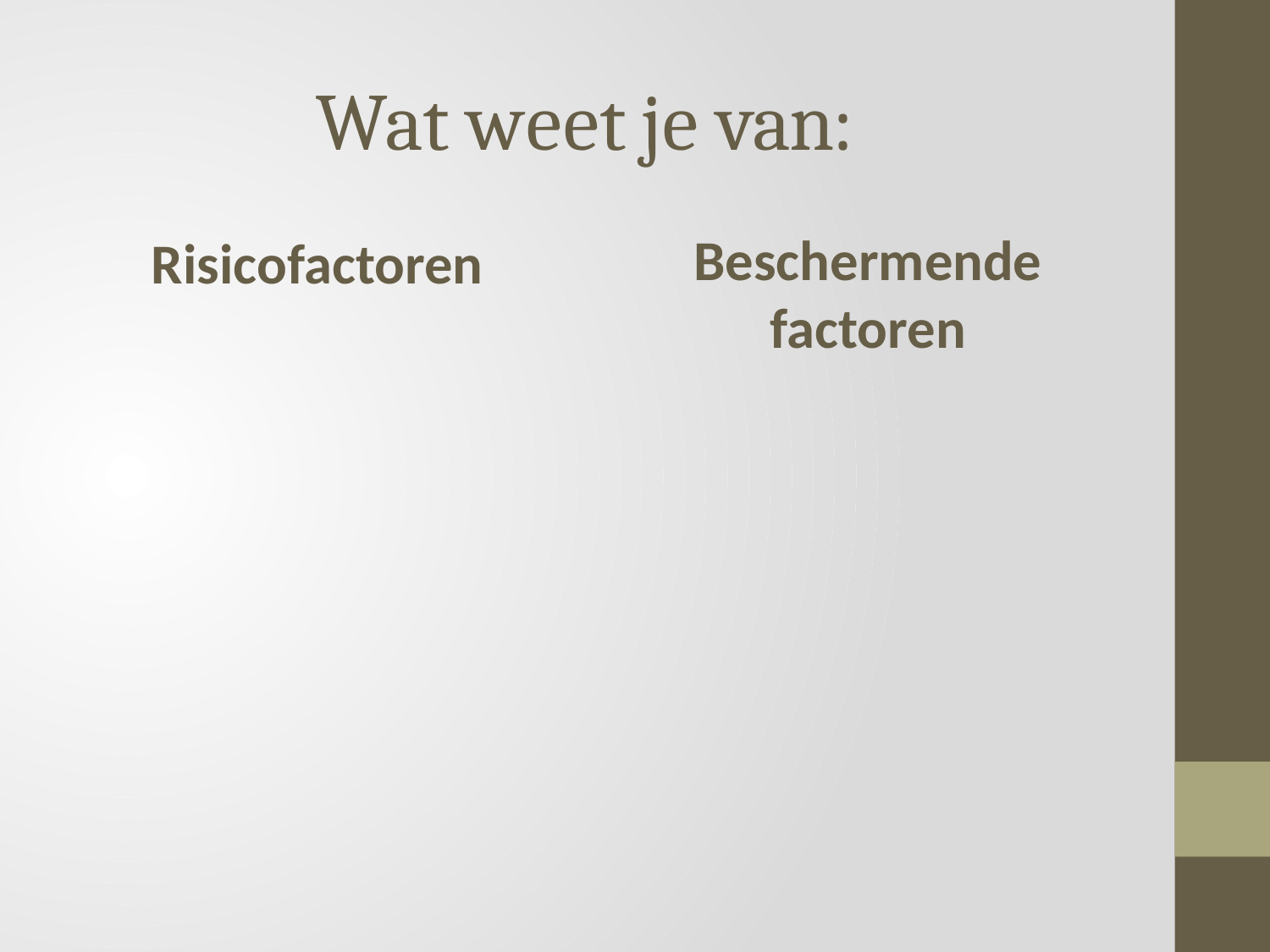

# Wat weet je van:
Beschermende factoren
Risicofactoren